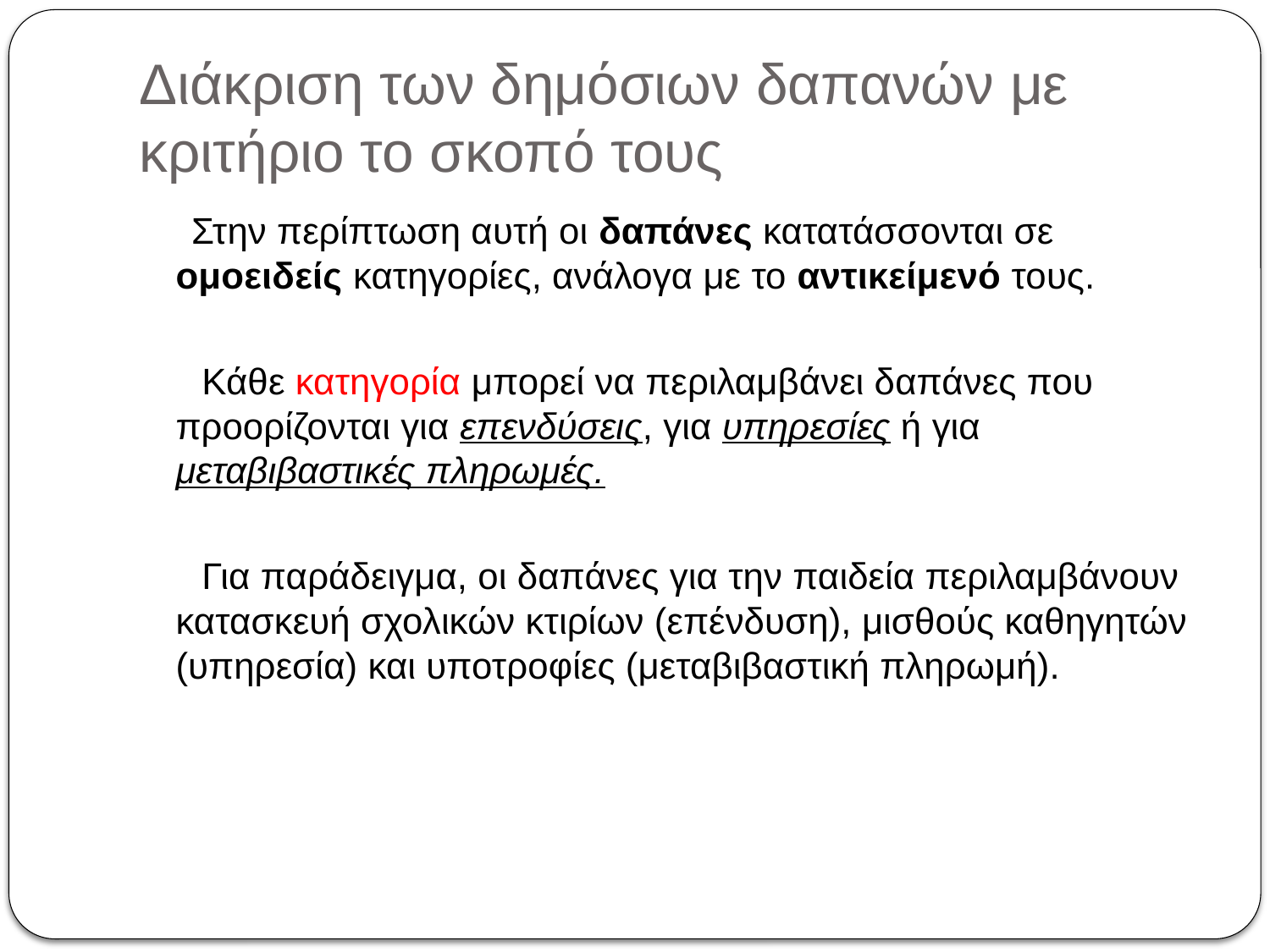

# Διάκριση των δημόσιων δαπανών με κριτήριο το σκοπό τους
     Στην περίπτωση αυτή οι δαπάνες κατατάσσονται σε ομοειδείς κατηγορίες, ανάλογα με το αντικείμενό τους.

      Κάθε κατηγορία μπορεί να περιλαμβάνει δαπάνες που προορίζονται για επενδύσεις, για υπηρεσίες ή για μεταβιβαστικές πληρωμές.

      Για παράδειγμα, οι δαπάνες για την παιδεία περιλαμβάνουν κατασκευή σχολικών κτιρίων (επένδυση), μισθούς καθηγητών (υπηρεσία) και υποτροφίες (μεταβιβαστική πληρωμή).